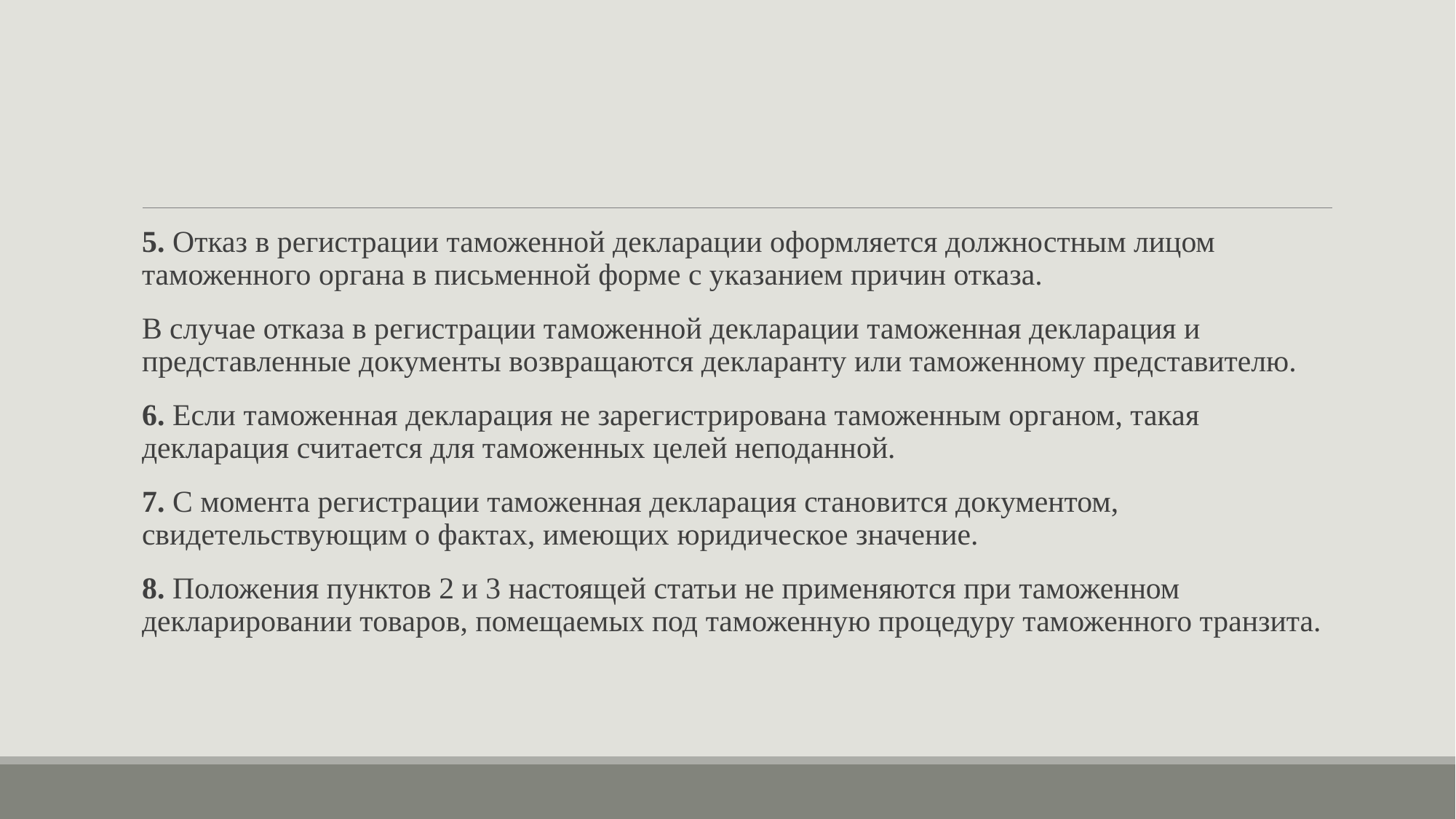

5. Отказ в регистрации таможенной декларации оформляется должностным лицом таможенного органа в письменной форме с указанием причин отказа.
В случае отказа в регистрации таможенной декларации таможенная декларация и представленные документы возвращаются декларанту или таможенному представителю.
6. Если таможенная декларация не зарегистрирована таможенным органом, такая декларация считается для таможенных целей неподанной.
7. С момента регистрации таможенная декларация становится документом, свидетельствующим о фактах, имеющих юридическое значение.
8. Положения пунктов 2 и 3 настоящей статьи не применяются при таможенном декларировании товаров, помещаемых под таможенную процедуру таможенного транзита.